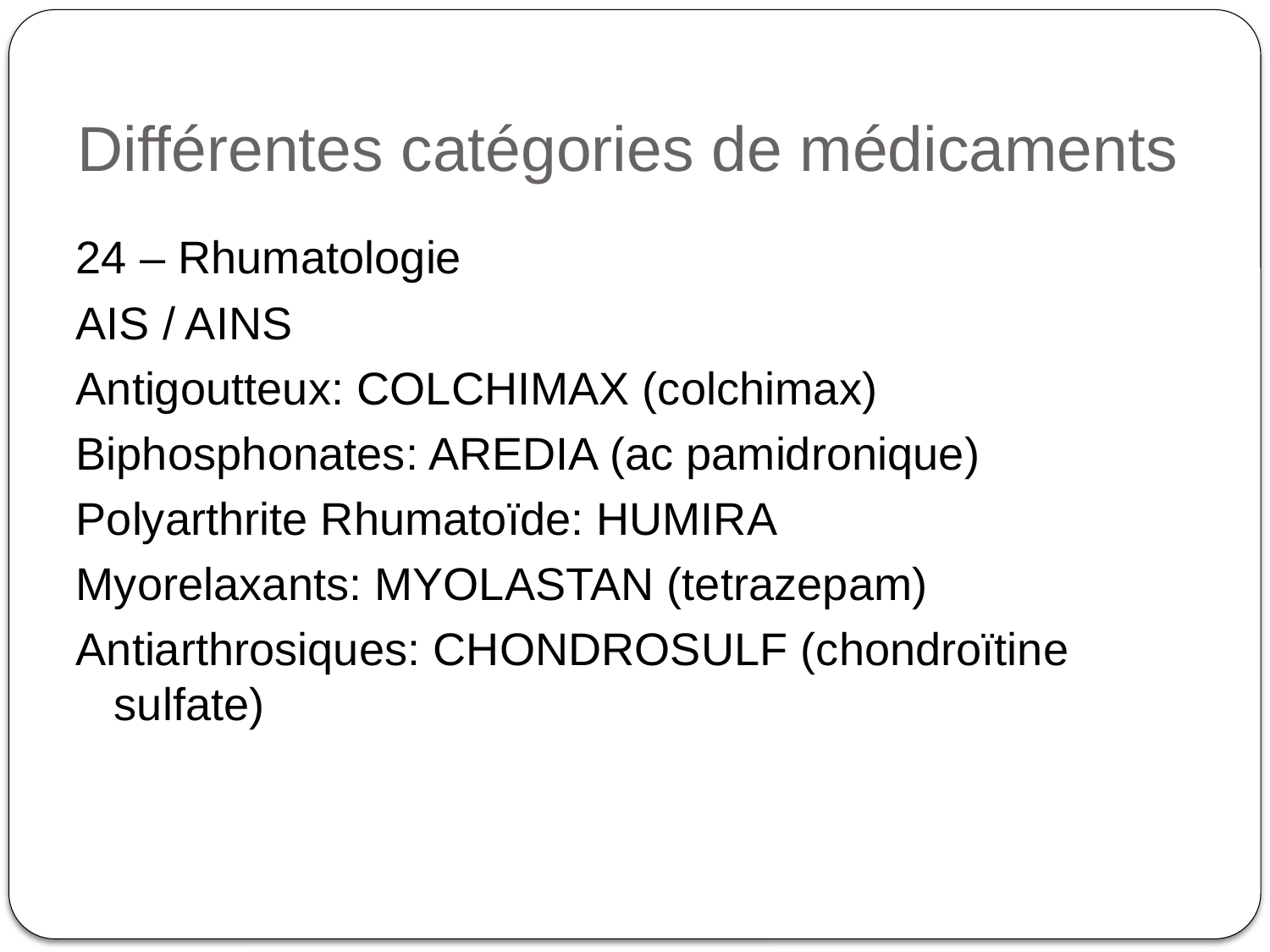

# Différentes catégories de médicaments
24 – Rhumatologie
AIS / AINS
Antigoutteux: COLCHIMAX (colchimax)
Biphosphonates: AREDIA (ac pamidronique)
Polyarthrite Rhumatoïde: HUMIRA
Myorelaxants: MYOLASTAN (tetrazepam)
Antiarthrosiques: CHONDROSULF (chondroïtine sulfate)